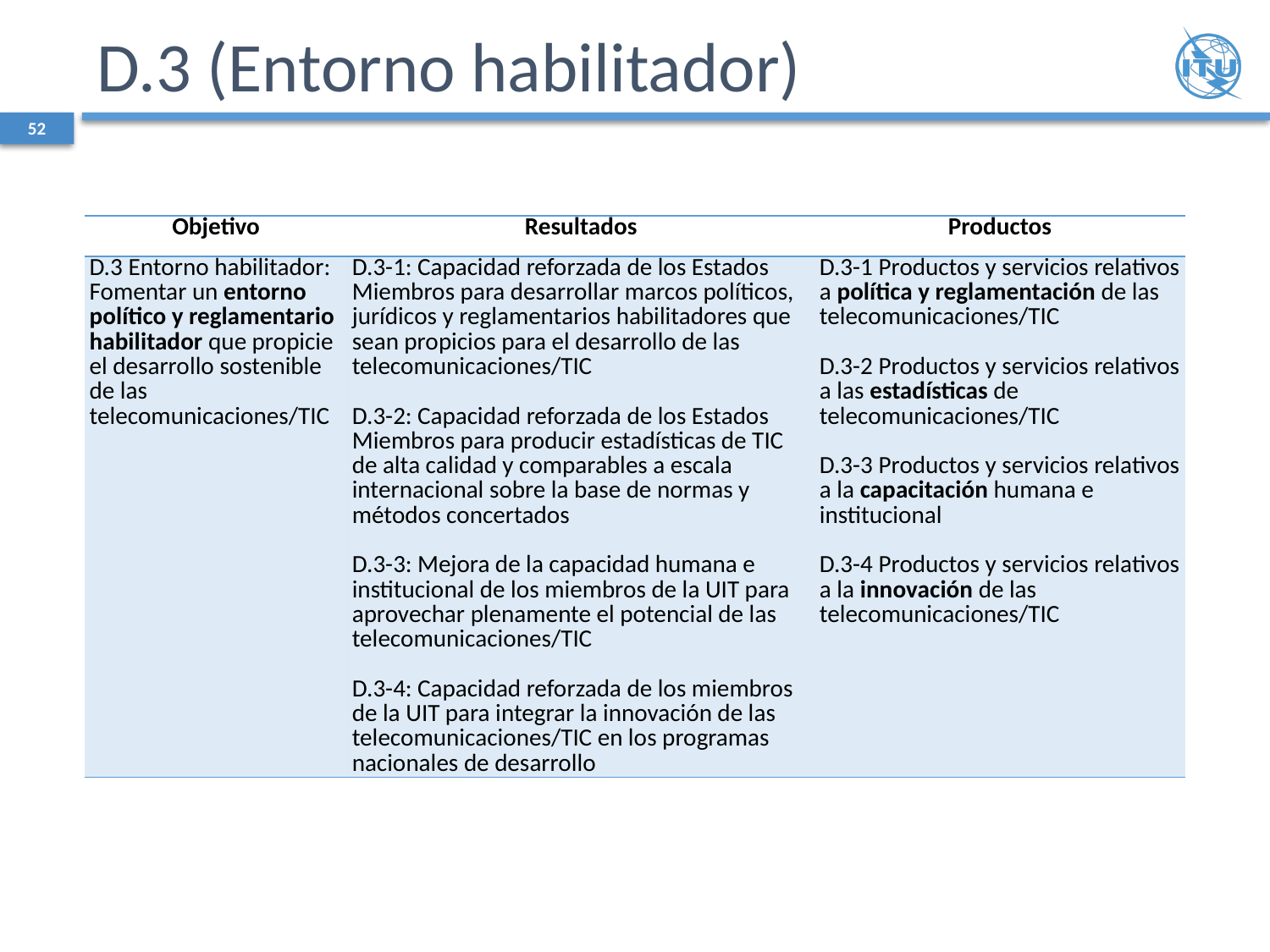

# D.3 (Entorno habilitador)
52
| Objetivo | Resultados | Productos |
| --- | --- | --- |
| D.3 Entorno habilitador: Fomentar un entorno político y reglamentario habilitador que propicie el desarrollo sostenible de las telecomunicaciones/TIC | D.3-1: Capacidad reforzada de los Estados Miembros para desarrollar marcos políticos, jurídicos y reglamentarios habilitadores que sean propicios para el desarrollo de las telecomunicaciones/TIC D.3-2: Capacidad reforzada de los Estados Miembros para producir estadísticas de TIC de alta calidad y comparables a escala internacional sobre la base de normas y métodos concertados D.3-3: Mejora de la capacidad humana e institucional de los miembros de la UIT para aprovechar plenamente el potencial de las telecomunicaciones/TIC D.3-4: Capacidad reforzada de los miembros de la UIT para integrar la innovación de las telecomunicaciones/TIC en los programas nacionales de desarrollo | D.3-1 Productos y servicios relativos a política y reglamentación de las telecomunicaciones/TIC D.3-2 Productos y servicios relativos a las estadísticas de telecomunicaciones/TIC D.3-3 Productos y servicios relativos a la capacitación humana e institucional D.3-4 Productos y servicios relativos a la innovación de las telecomunicaciones/TIC |